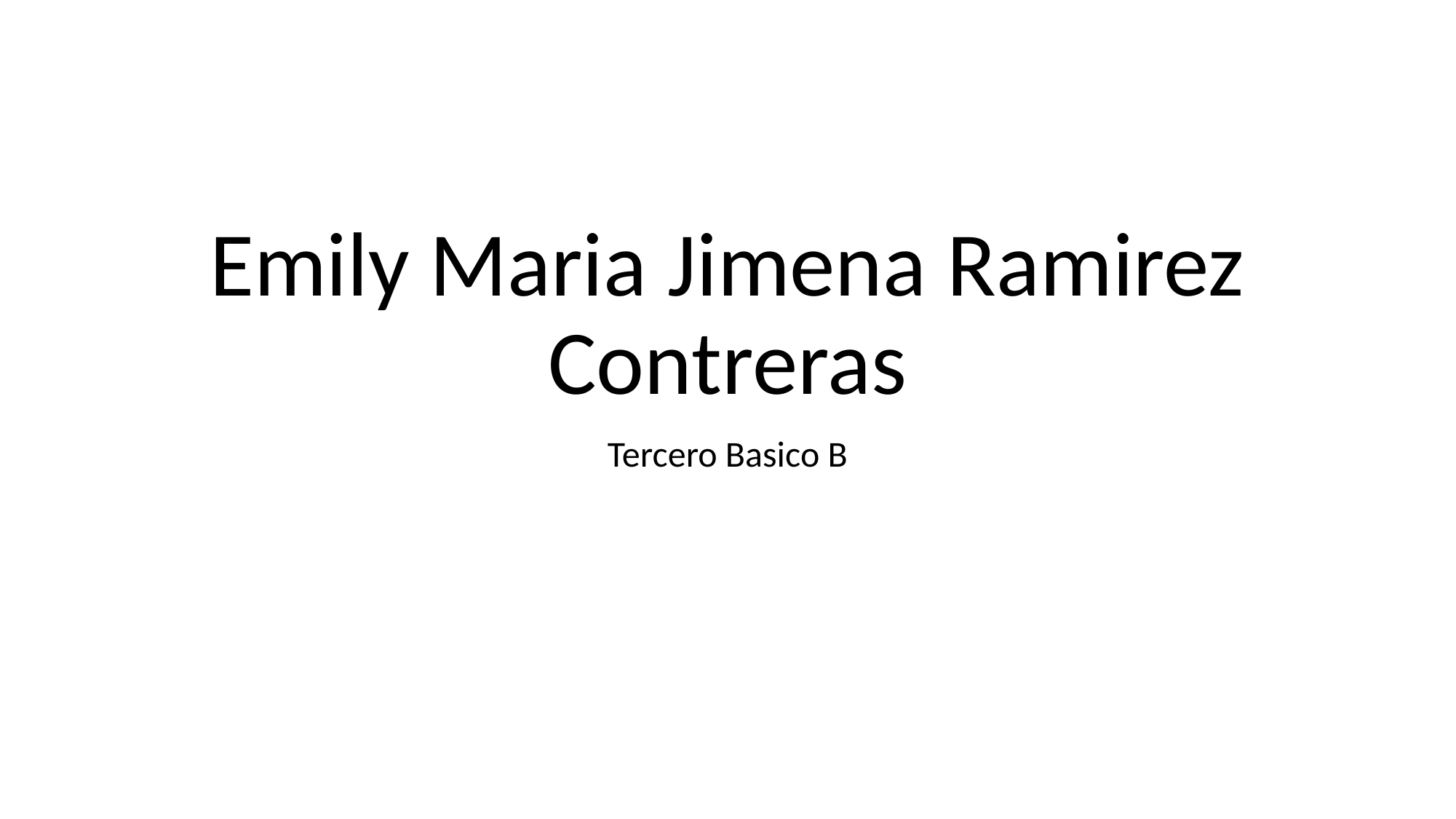

# Emily Maria Jimena Ramirez Contreras
Tercero Basico B